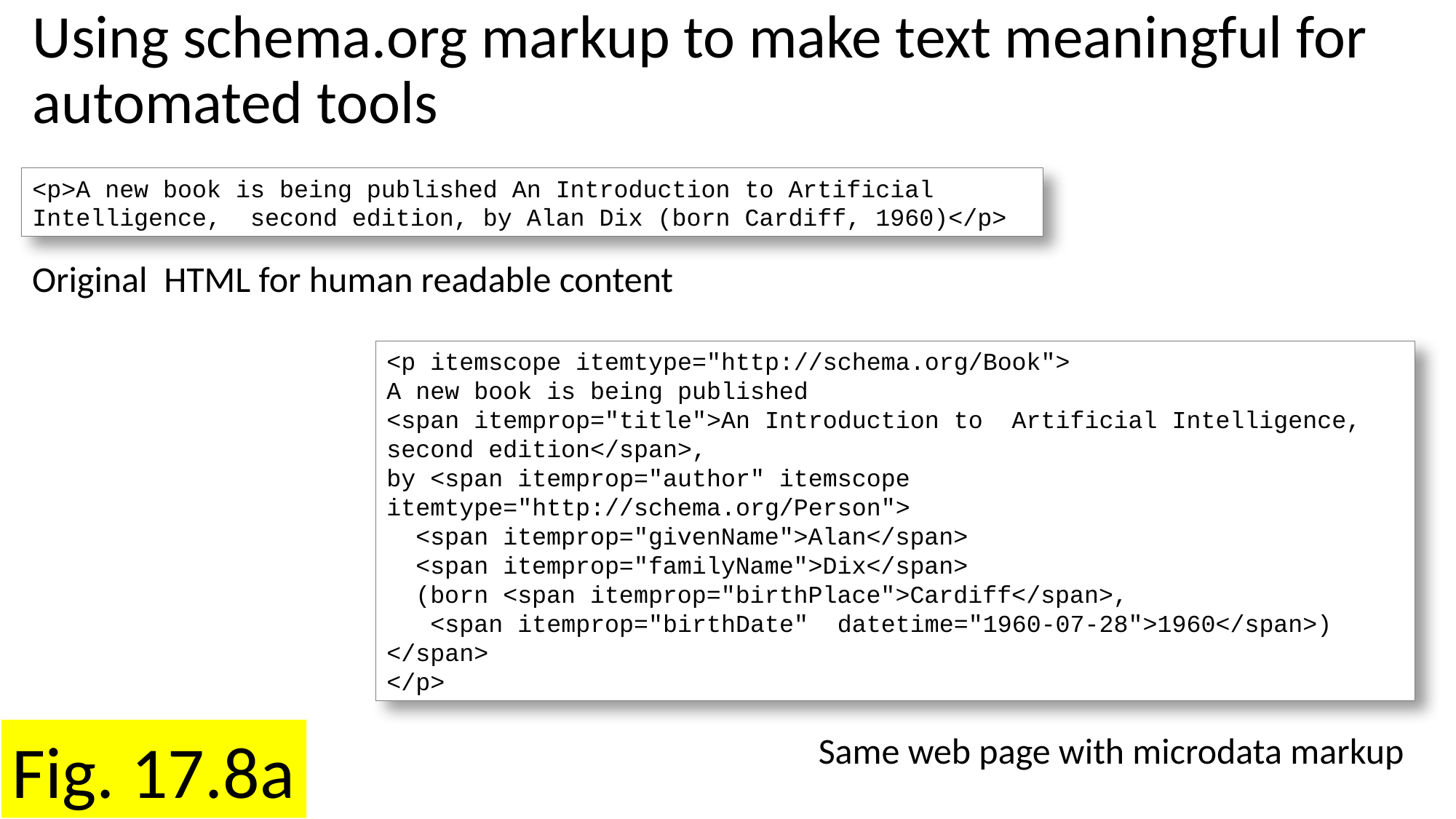

# Using schema.org markup to make text meaningful for automated tools
<p>A new book is being published An Introduction to Artificial Intelligence,  second edition, by Alan Dix (born Cardiff, 1960)</p>
Original  HTML for human readable content
<p itemscope itemtype="http://schema.org/Book">
A new book is being published
<span itemprop="title">An Introduction to  Artificial Intelligence, second edition</span>,
by <span itemprop="author" itemscope itemtype="http://schema.org/Person">
  <span itemprop="givenName">Alan</span>
  <span itemprop="familyName">Dix</span>
  (born <span itemprop="birthPlace">Cardiff</span>,
   <span itemprop="birthDate"  datetime="1960-07-28">1960</span>)
</span>
</p>
Same web page with microdata markup
Fig. 17.8a